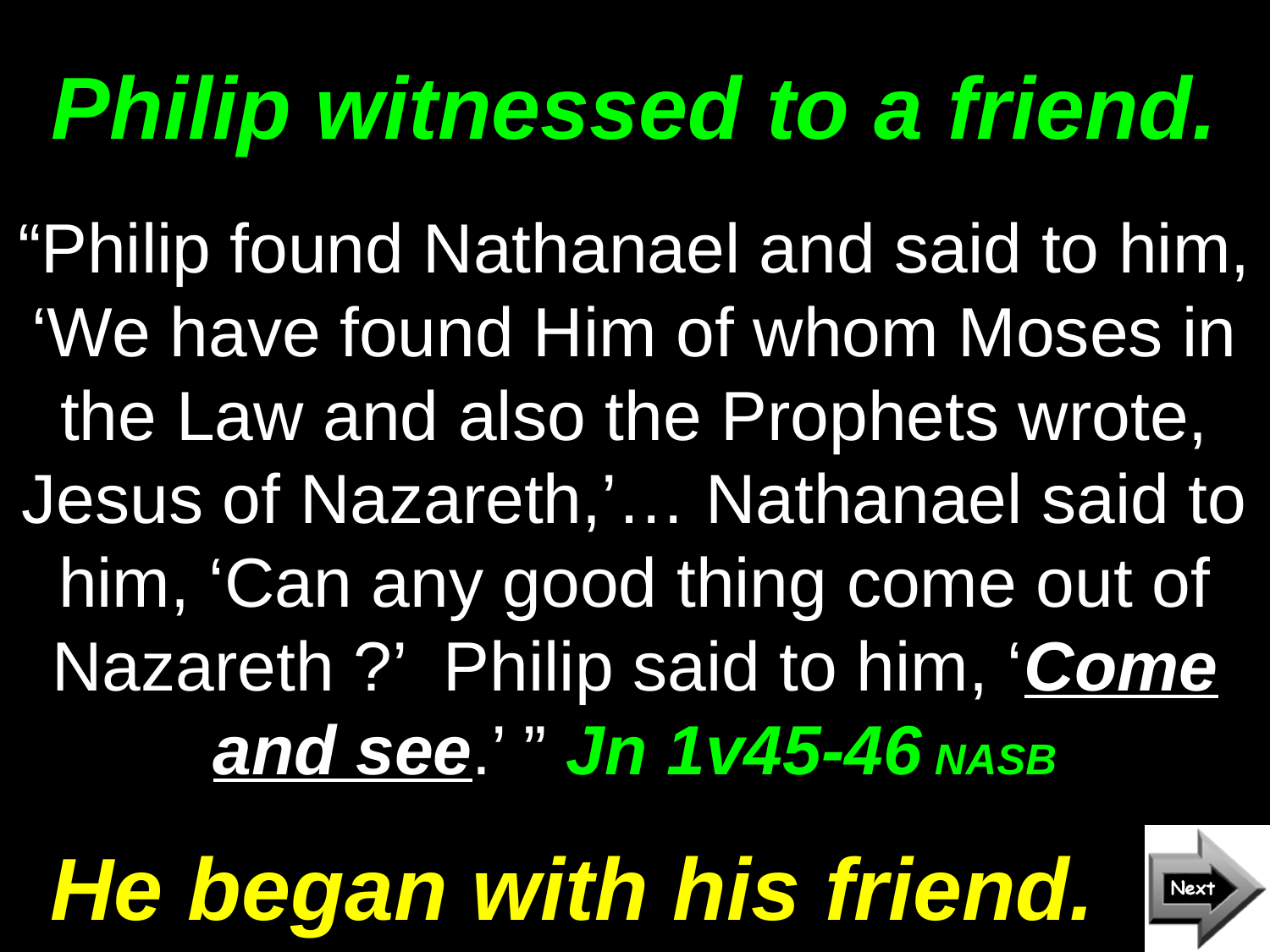

# Philip witnessed to a friend.
“Philip found Nathanael and said to him, ‘We have found Him of whom Moses in the Law and also the Prophets wrote, Jesus of Nazareth,’… Nathanael said to him, ‘Can any good thing come out of Nazareth ?’  Philip said to him, ‘Come and see.’ ” Jn 1v45-46 NASB
He began with his friend.